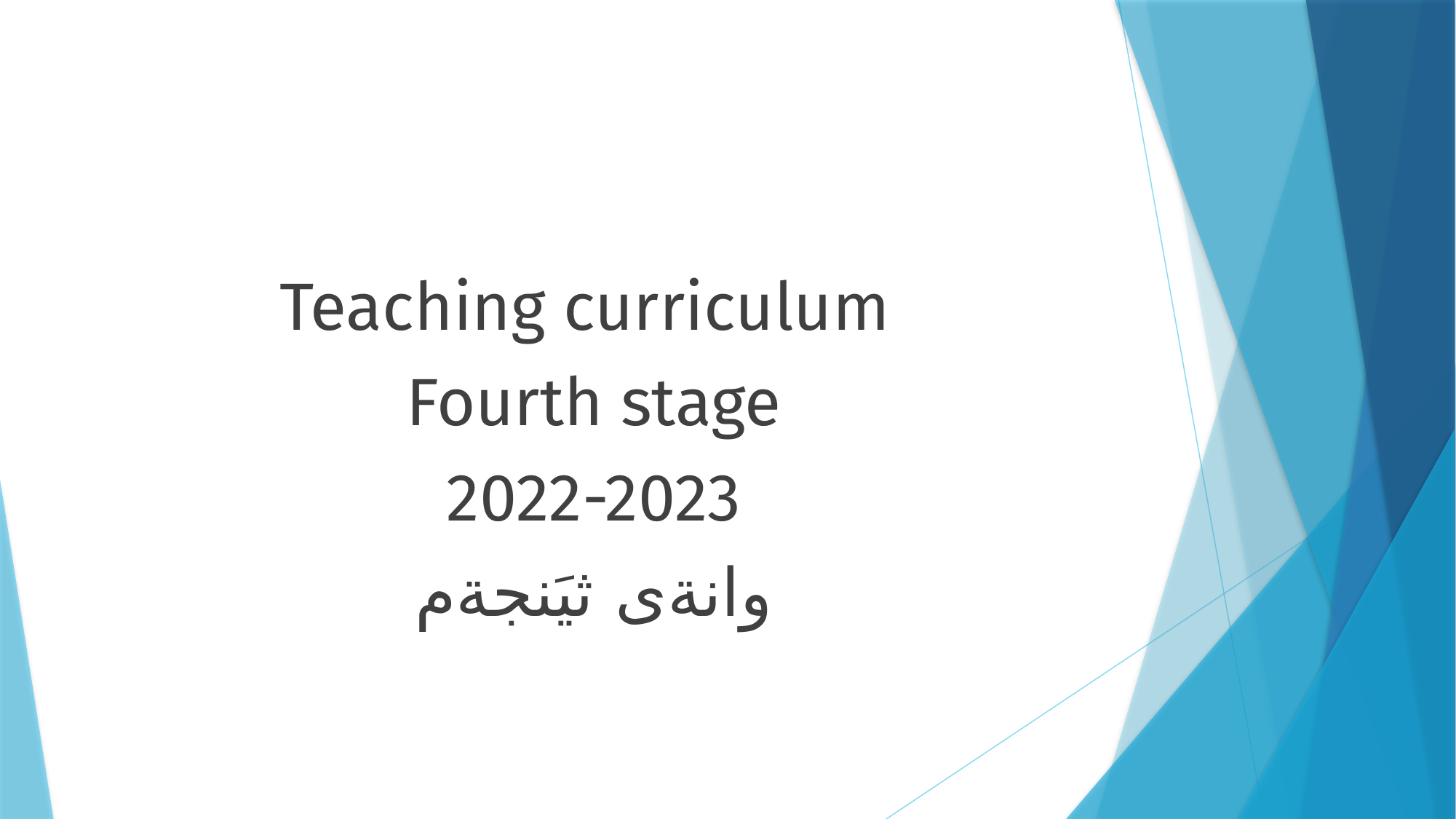

#
Teaching curriculum
Fourth stage
2022-2023
وانةى ثيَنجةم